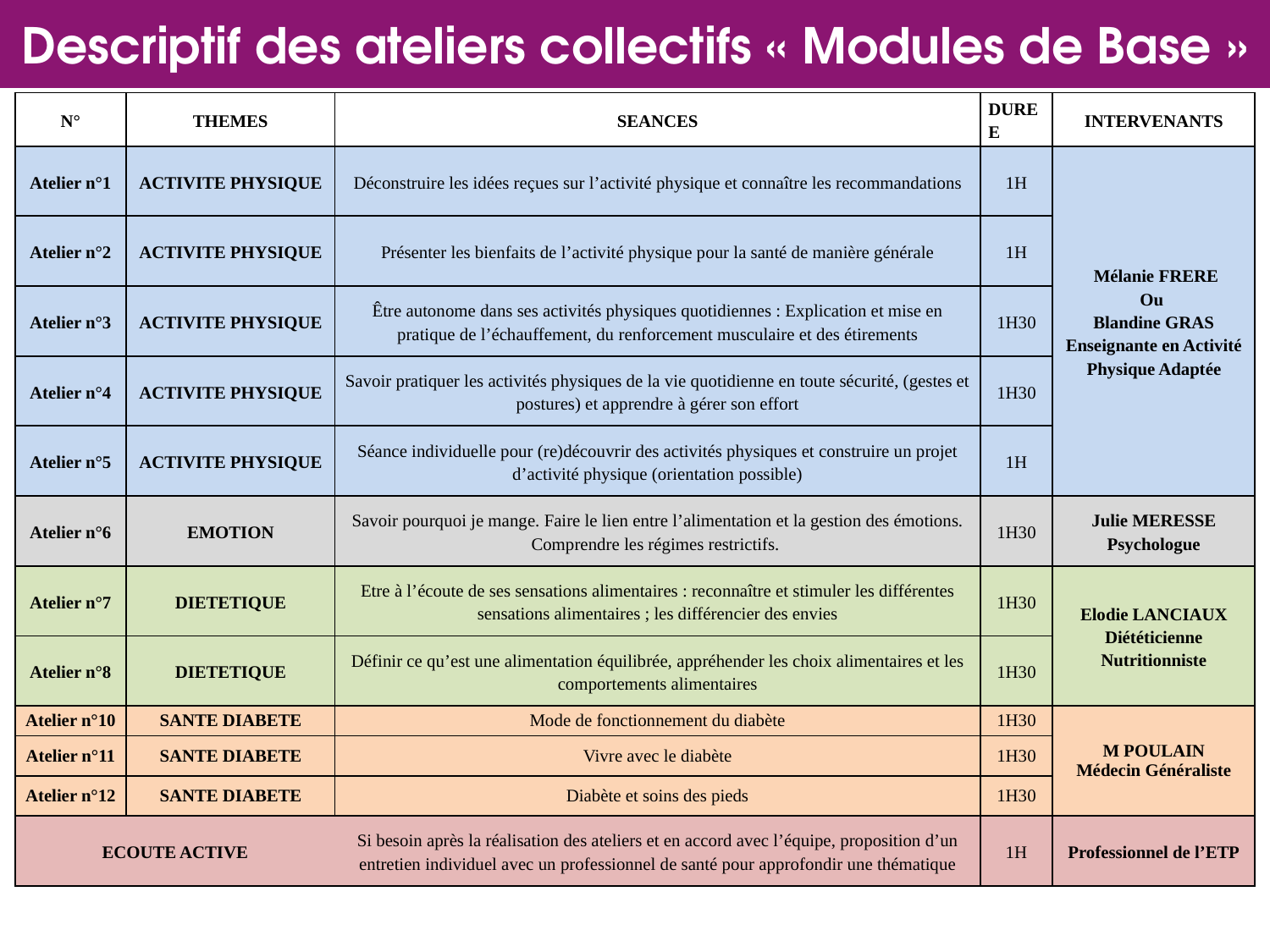

# Descriptif des ateliers collectifs « Modules de Base »
| N° | THEMES | SEANCES | DUREE | INTERVENANTS |
| --- | --- | --- | --- | --- |
| Atelier n°1 | ACTIVITE PHYSIQUE | Déconstruire les idées reçues sur l’activité physique et connaître les recommandations | 1H | Mélanie FRERE Ou Blandine GRAS Enseignante en Activité Physique Adaptée |
| Atelier n°2 | ACTIVITE PHYSIQUE | Présenter les bienfaits de l’activité physique pour la santé de manière générale | 1H |  |
| Atelier n°3 | ACTIVITE PHYSIQUE | Être autonome dans ses activités physiques quotidiennes : Explication et mise en pratique de l’échauffement, du renforcement musculaire et des étirements | 1H30 |  |
| Atelier n°4 | ACTIVITE PHYSIQUE | Savoir pratiquer les activités physiques de la vie quotidienne en toute sécurité, (gestes et postures) et apprendre à gérer son effort | 1H30 |  |
| Atelier n°5 | ACTIVITE PHYSIQUE | Séance individuelle pour (re)découvrir des activités physiques et construire un projet d’activité physique (orientation possible) | 1H |  |
| Atelier n°6 | EMOTION | Savoir pourquoi je mange. Faire le lien entre l’alimentation et la gestion des émotions. Comprendre les régimes restrictifs. | 1H30 | Julie MERESSE Psychologue |
| Atelier n°7 | DIETETIQUE | Etre à l’écoute de ses sensations alimentaires : reconnaître et stimuler les différentes sensations alimentaires ; les différencier des envies | 1H30 | Elodie LANCIAUX Diététicienne Nutritionniste |
| Atelier n°8 | DIETETIQUE | Définir ce qu’est une alimentation équilibrée, appréhender les choix alimentaires et les comportements alimentaires | 1H30 |  |
| Atelier n°10 | SANTE DIABETE | Mode de fonctionnement du diabète | 1H30 | M POULAIN Médecin Généraliste |
| Atelier n°11 | SANTE DIABETE | Vivre avec le diabète | 1H30 |  |
| Atelier n°12 | SANTE DIABETE | Diabète et soins des pieds | 1H30 |  |
| ECOUTE ACTIVE |  | Si besoin après la réalisation des ateliers et en accord avec l’équipe, proposition d’un entretien individuel avec un professionnel de santé pour approfondir une thématique | 1H | Professionnel de l’ETP |